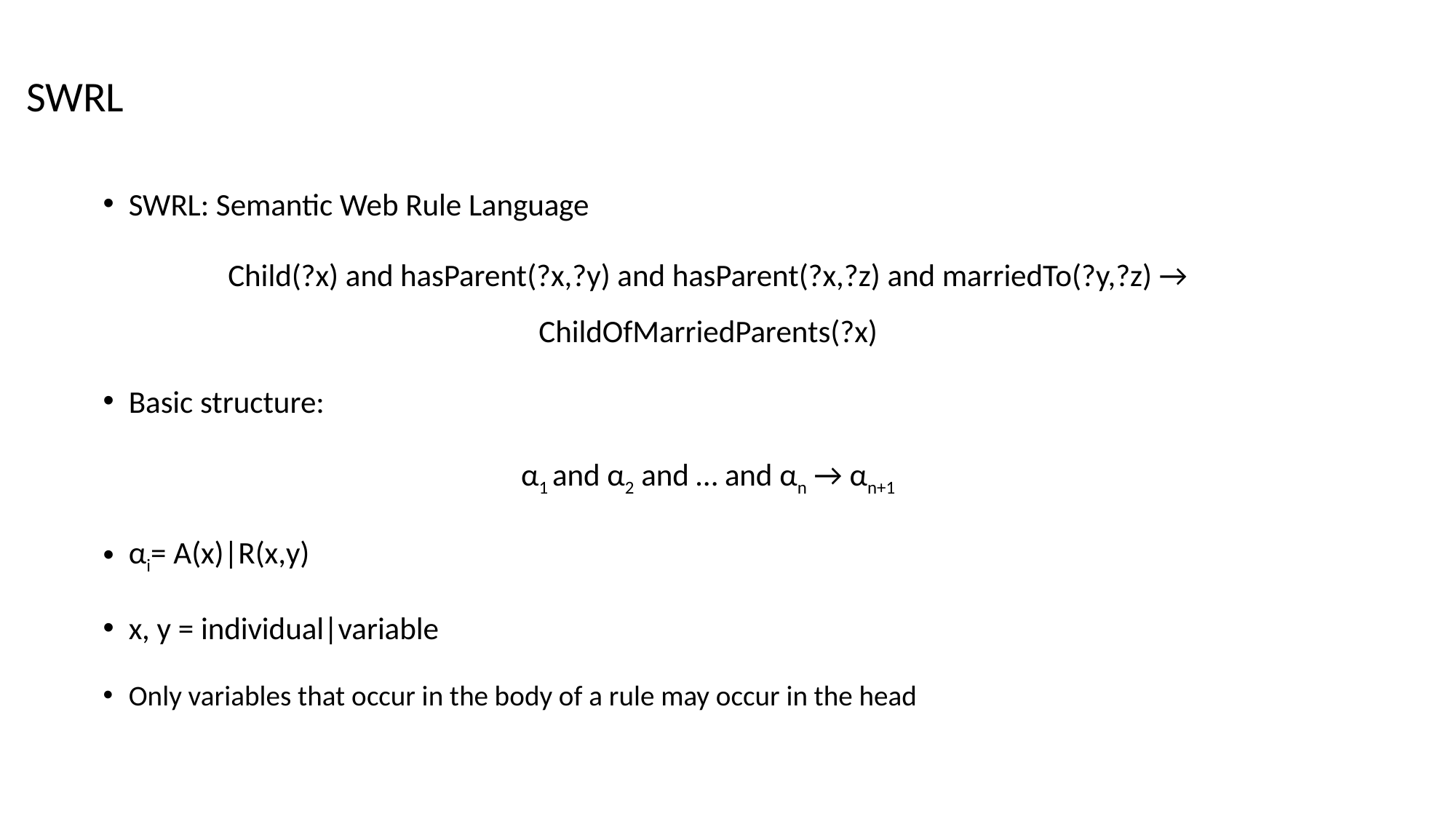

# SWRL
SWRL: Semantic Web Rule Language
Child(?x) and hasParent(?x,?y) and hasParent(?x,?z) and marriedTo(?y,?z) → ChildOfMarriedParents(?x)
Basic structure:
α1 and α2 and … and αn → αn+1
αi= A(x)|R(x,y)
x, y = individual|variable
Only variables that occur in the body of a rule may occur in the head